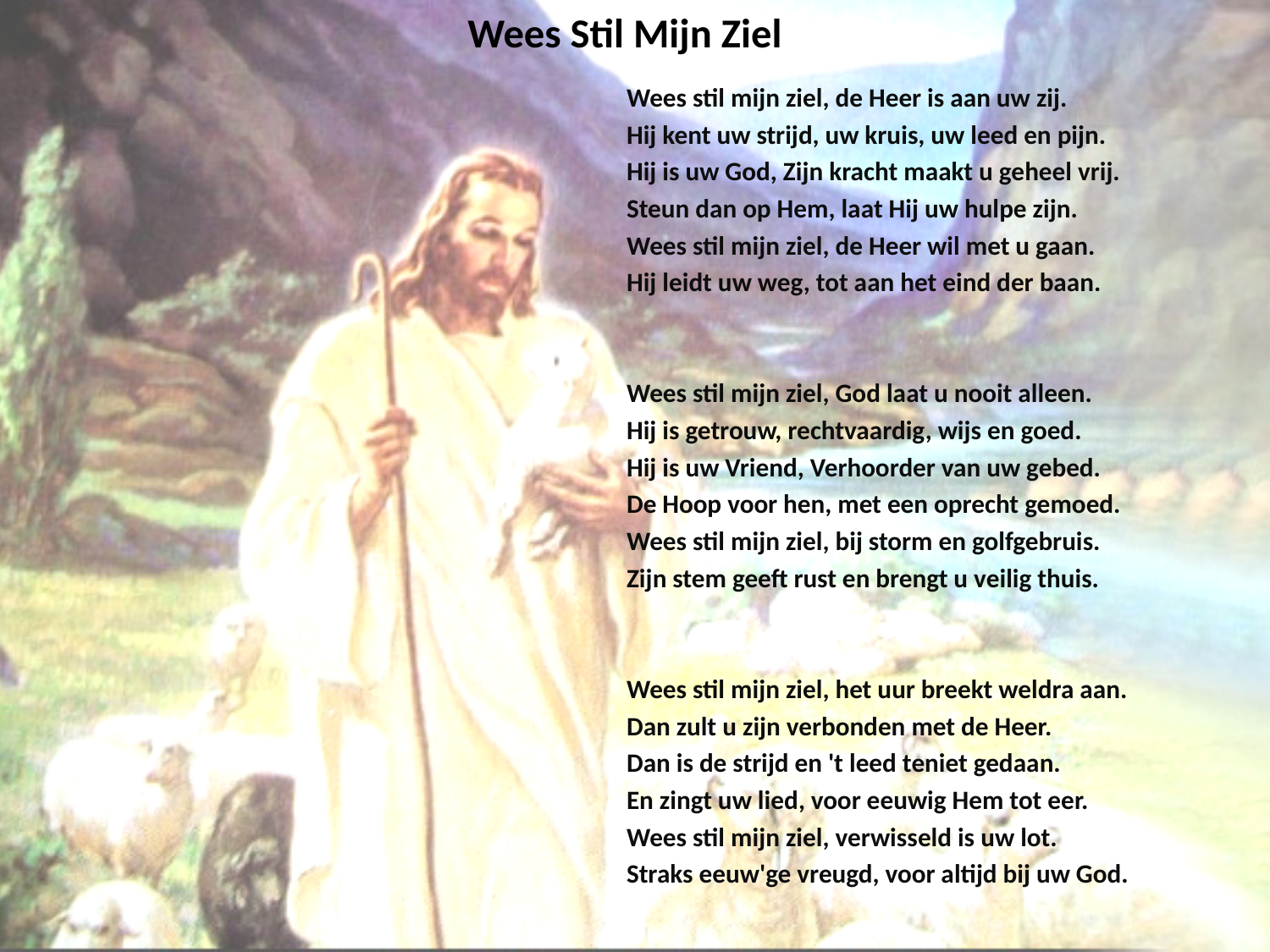

# Wees Stil Mijn Ziel
Wees stil mijn ziel, de Heer is aan uw zij.
Hij kent uw strijd, uw kruis, uw leed en pijn.
Hij is uw God, Zijn kracht maakt u geheel vrij.
Steun dan op Hem, laat Hij uw hulpe zijn.
Wees stil mijn ziel, de Heer wil met u gaan.
Hij leidt uw weg, tot aan het eind der baan.

Wees stil mijn ziel, God laat u nooit alleen.
Hij is getrouw, rechtvaardig, wijs en goed.
Hij is uw Vriend, Verhoorder van uw gebed.
De Hoop voor hen, met een oprecht gemoed.
Wees stil mijn ziel, bij storm en golfgebruis.
Zijn stem geeft rust en brengt u veilig thuis.

Wees stil mijn ziel, het uur breekt weldra aan.
Dan zult u zijn verbonden met de Heer.
Dan is de strijd en 't leed teniet gedaan.
En zingt uw lied, voor eeuwig Hem tot eer.
Wees stil mijn ziel, verwisseld is uw lot.
Straks eeuw'ge vreugd, voor altijd bij uw God.